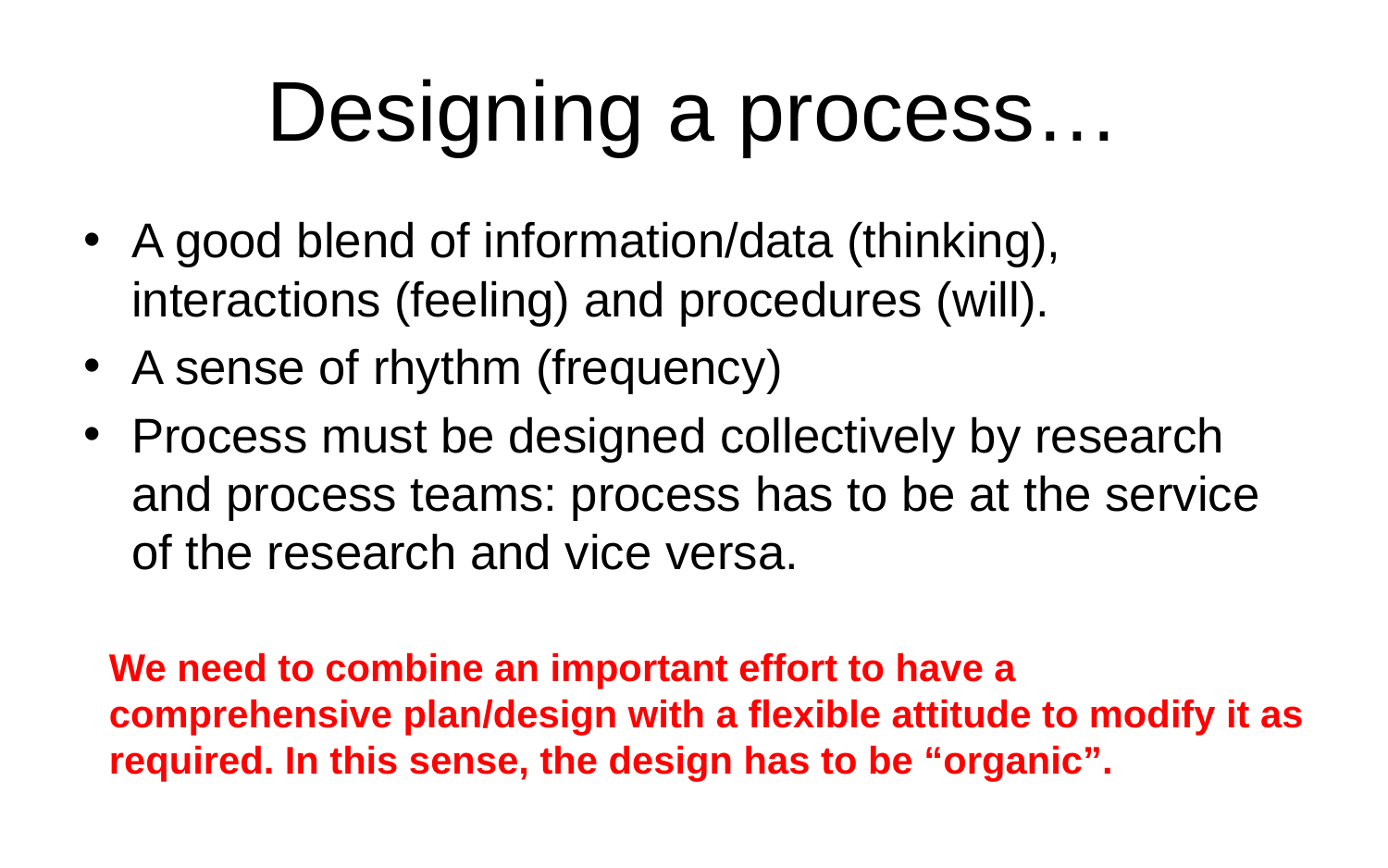

# Designing a process…
A good blend of information/data (thinking), interactions (feeling) and procedures (will).
A sense of rhythm (frequency)
Process must be designed collectively by research and process teams: process has to be at the service of the research and vice versa.

We need to combine an important effort to have a comprehensive plan/design with a flexible attitude to modify it as required. In this sense, the design has to be “organic”.